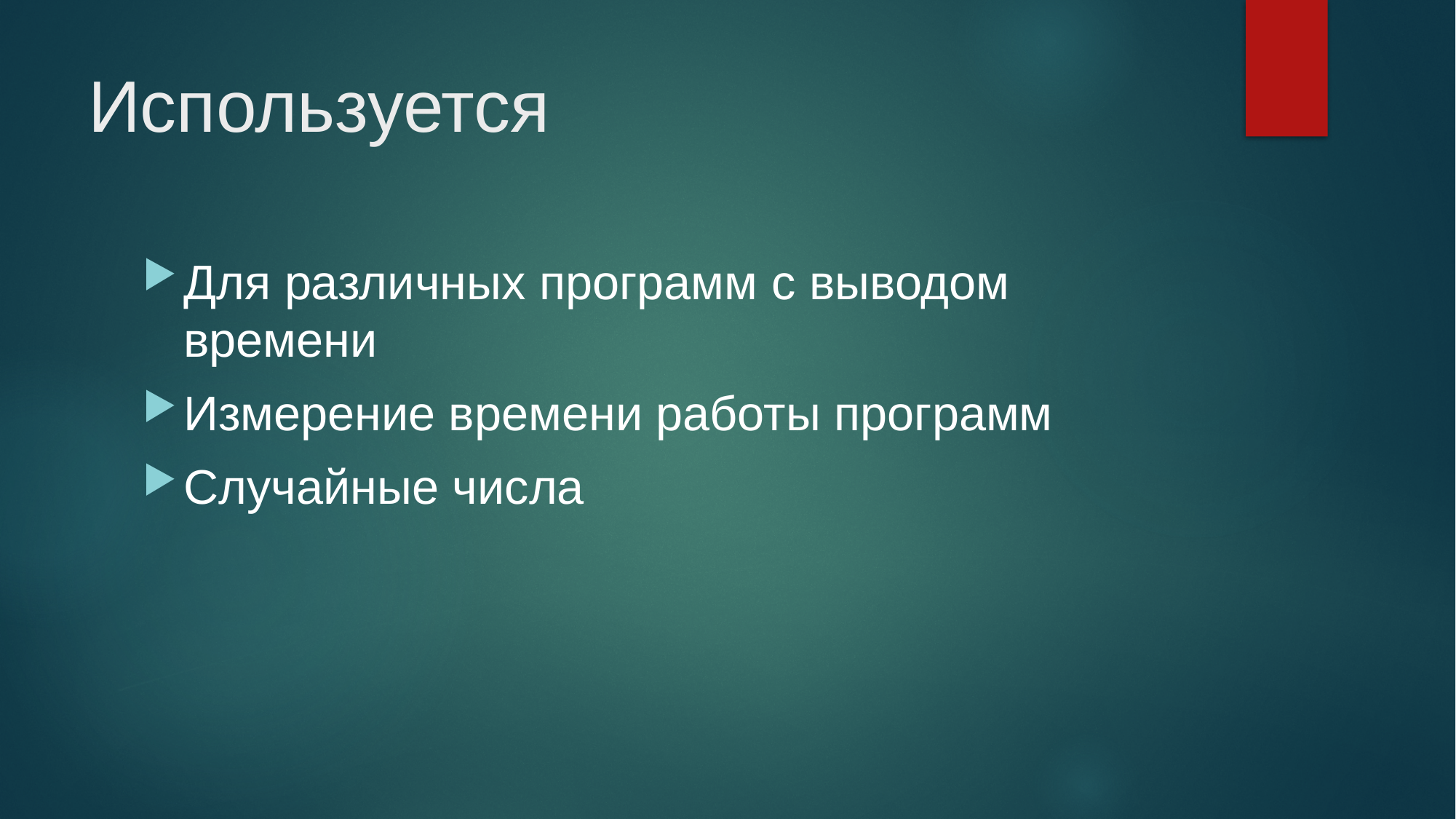

# Используется
Для различных программ с выводом времени
Измерение времени работы программ
Случайные числа